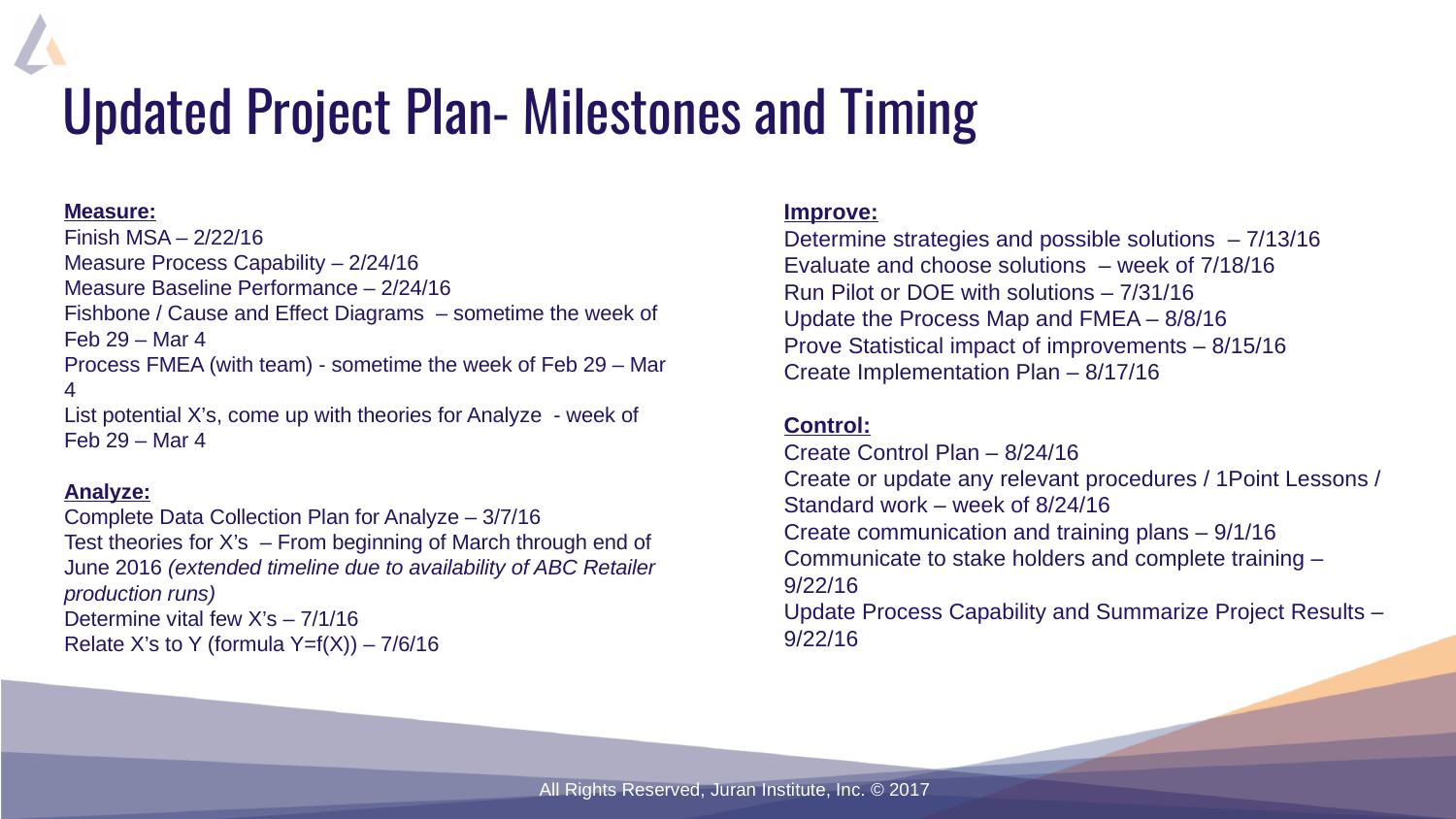

# Updated Project Plan- Milestones and Timing
Measure:
Finish MSA – 2/22/16
Measure Process Capability – 2/24/16
Measure Baseline Performance – 2/24/16
Fishbone / Cause and Effect Diagrams  – sometime the week of Feb 29 – Mar 4
Process FMEA (with team) - sometime the week of Feb 29 – Mar 4
List potential X’s, come up with theories for Analyze  - week of Feb 29 – Mar 4

Analyze:
Complete Data Collection Plan for Analyze – 3/7/16
Test theories for X’s  – From beginning of March through end of June 2016 (extended timeline due to availability of ABC Retailer production runs)
Determine vital few X’s – 7/1/16
Relate X’s to Y (formula Y=f(X)) – 7/6/16

Improve:
Determine strategies and possible solutions  – 7/13/16
Evaluate and choose solutions  – week of 7/18/16
Run Pilot or DOE with solutions – 7/31/16
Update the Process Map and FMEA – 8/8/16
Prove Statistical impact of improvements – 8/15/16
Create Implementation Plan – 8/17/16

Control:
Create Control Plan – 8/24/16
Create or update any relevant procedures / 1Point Lessons / Standard work – week of 8/24/16
Create communication and training plans – 9/1/16
Communicate to stake holders and complete training – 9/22/16
Update Process Capability and Summarize Project Results – 9/22/16